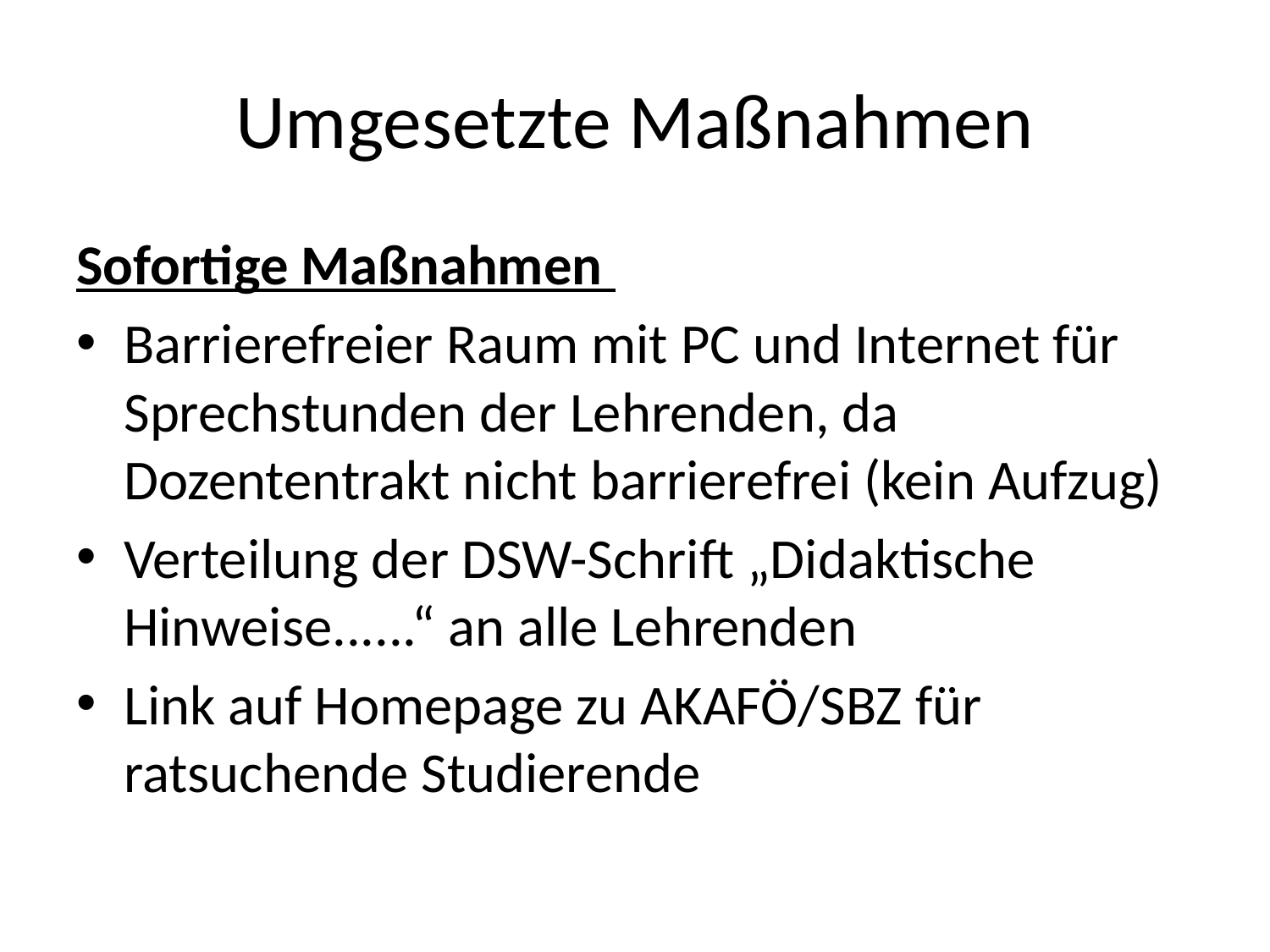

# Umgesetzte Maßnahmen
Sofortige Maßnahmen
Barrierefreier Raum mit PC und Internet für Sprechstunden der Lehrenden, da Dozententrakt nicht barrierefrei (kein Aufzug)
Verteilung der DSW-Schrift „Didaktische Hinweise......“ an alle Lehrenden
Link auf Homepage zu AKAFÖ/SBZ für ratsuchende Studierende